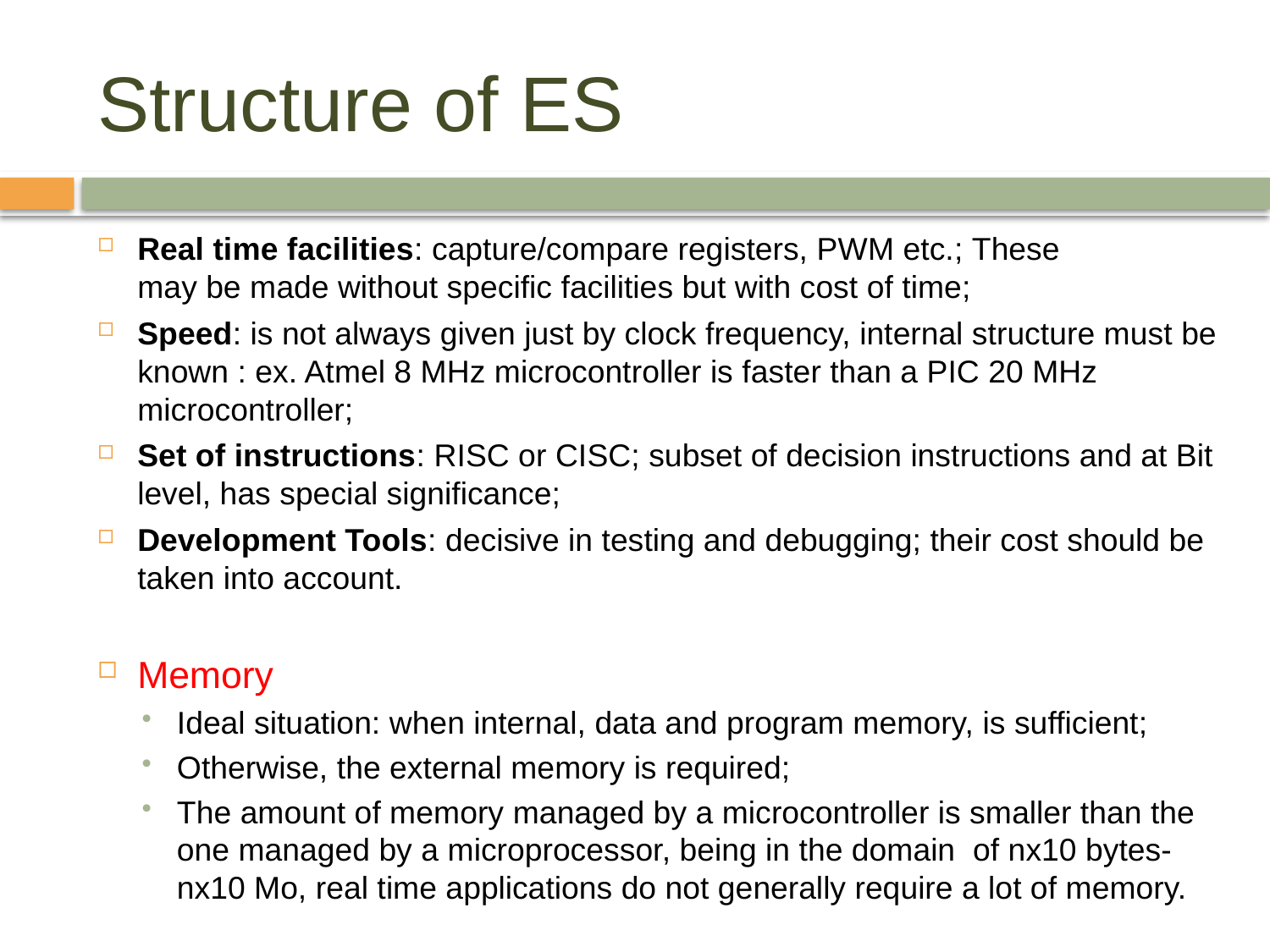

# Structure of ES
Real time facilities: capture/compare registers, PWM etc.; These may be made without specific facilities but with cost of time;
Speed​​: is not always given just by clock frequency, internal structure must be known : ex. Atmel 8 MHz microcontroller is faster than a PIC 20 MHz  microcontroller;
Set of instructions: RISC or CISC; subset of decision instructions and at Bit level, has special significance;
Development Tools: decisive in testing and debugging; their cost should be taken into account.

Memory
Ideal situation: when internal, data and program memory, is sufficient;
Otherwise, the external memory is required;
The amount of memory managed by a microcontroller is smaller than the one managed by a microprocessor, being in the domain  of nx10 bytes-nx10 Mo, real time applications do not generally require a lot of memory.